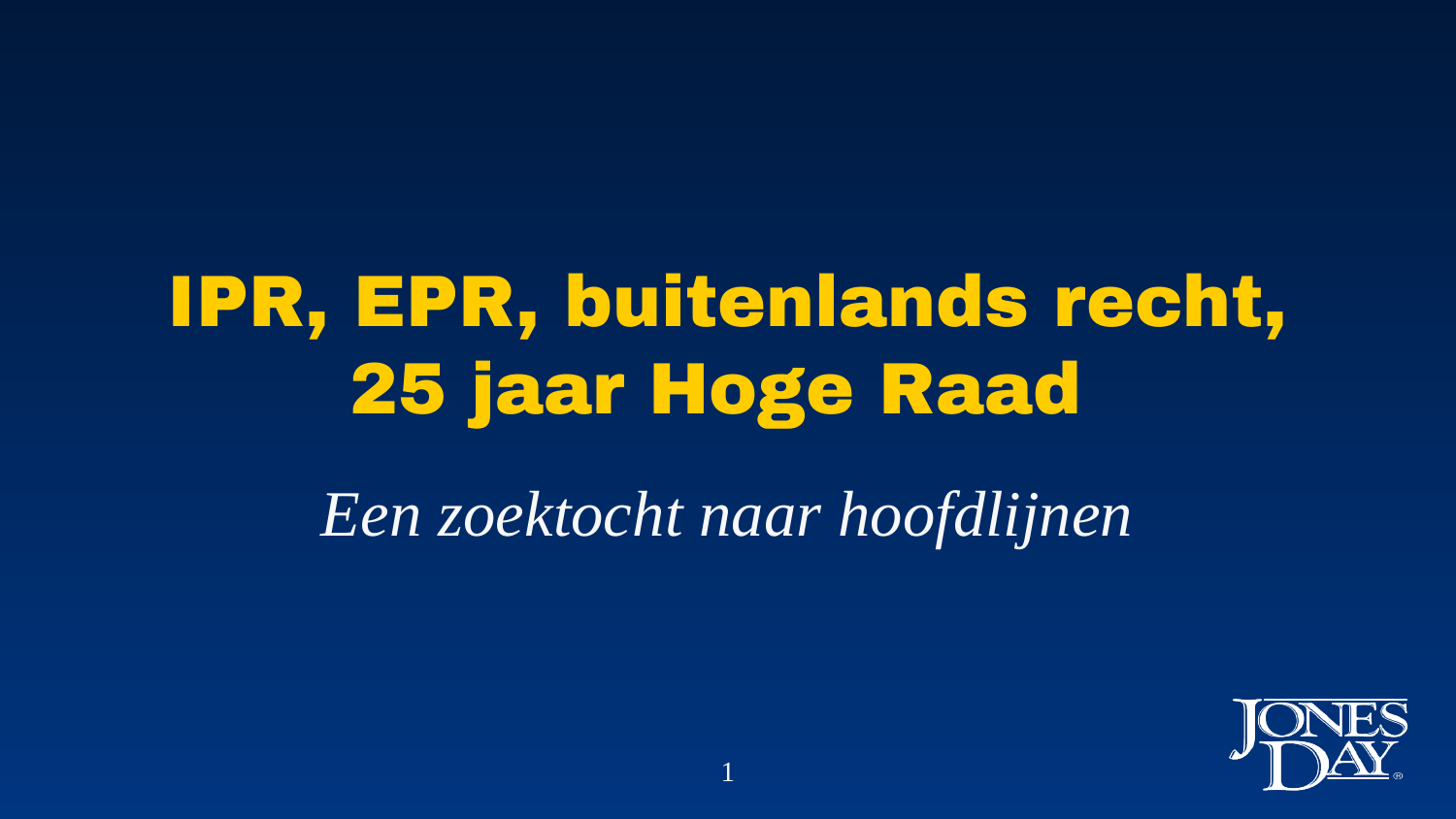

# IPR, EPR, buitenlands recht, 25 jaar Hoge Raad
Een zoektocht naar hoofdlijnen

1